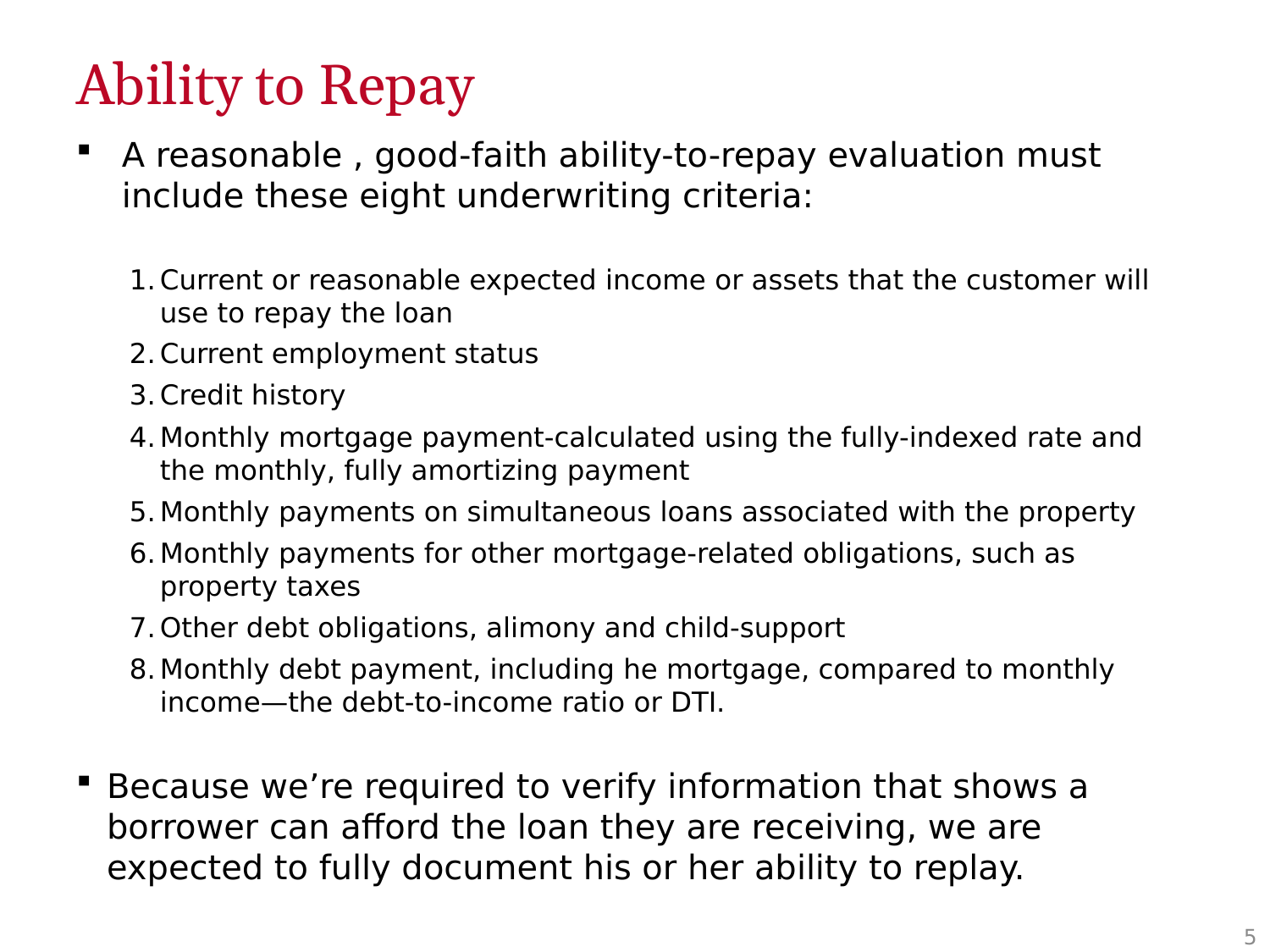

# Ability to Repay
A reasonable , good-faith ability-to-repay evaluation must include these eight underwriting criteria:

Current or reasonable expected income or assets that the customer will use to repay the loan
Current employment status
Credit history
Monthly mortgage payment-calculated using the fully-indexed rate and the monthly, fully amortizing payment
Monthly payments on simultaneous loans associated with the property
Monthly payments for other mortgage-related obligations, such as property taxes
Other debt obligations, alimony and child-support
Monthly debt payment, including he mortgage, compared to monthly income—the debt-to-income ratio or DTI.

Because we’re required to verify information that shows a borrower can afford the loan they are receiving, we are expected to fully document his or her ability to replay.
5